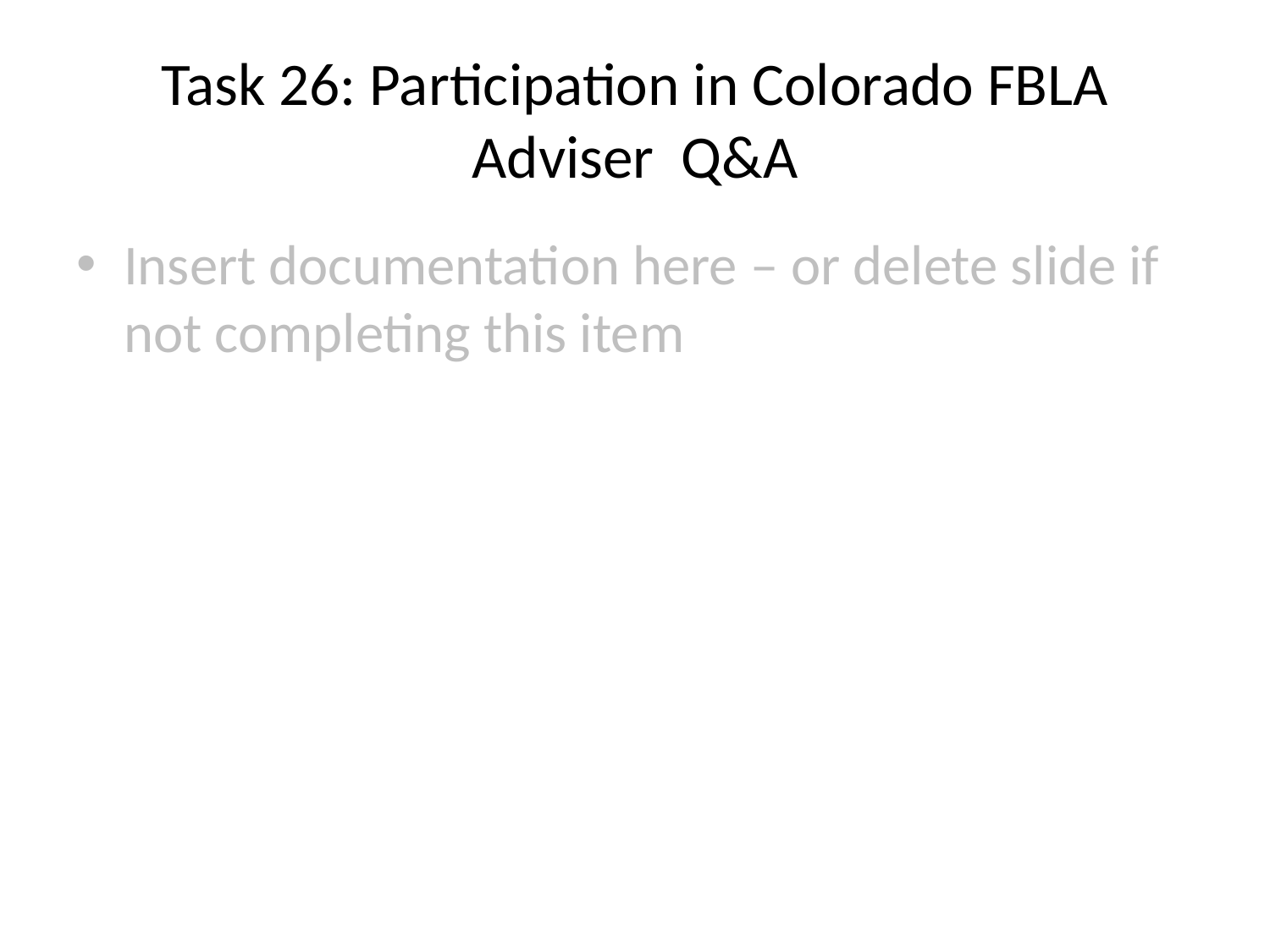

# Task 26: Participation in Colorado FBLA Adviser  Q&A
Insert documentation here – or delete slide if not completing this item